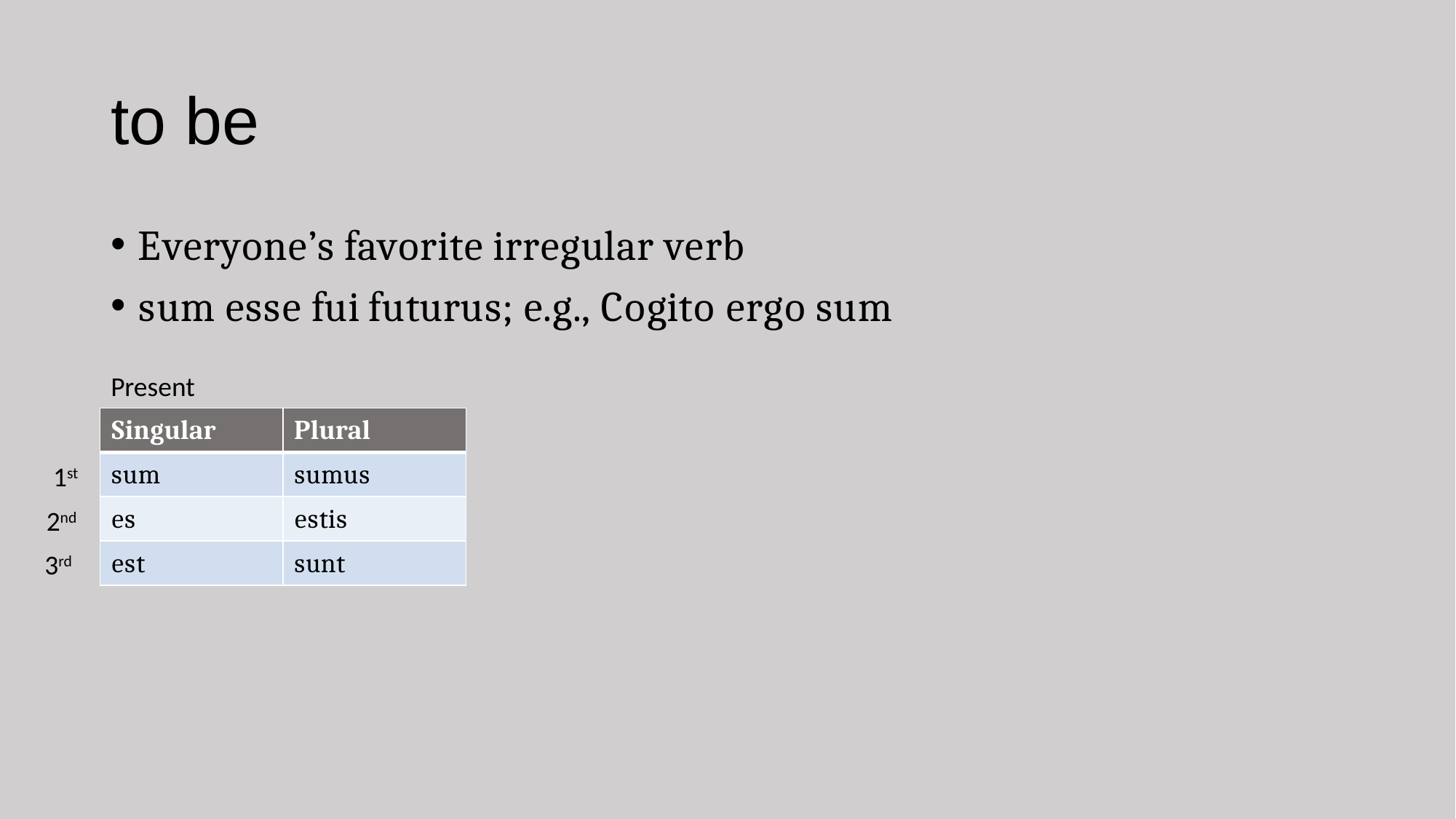

# to be
Everyone’s favorite irregular verb
sum esse fui futurus; e.g., Cogito ergo sum

Present
| Singular | Plural |
| --- | --- |
| sum | sumus |
| es | estis |
| est | sunt |
1st
2nd
3rd